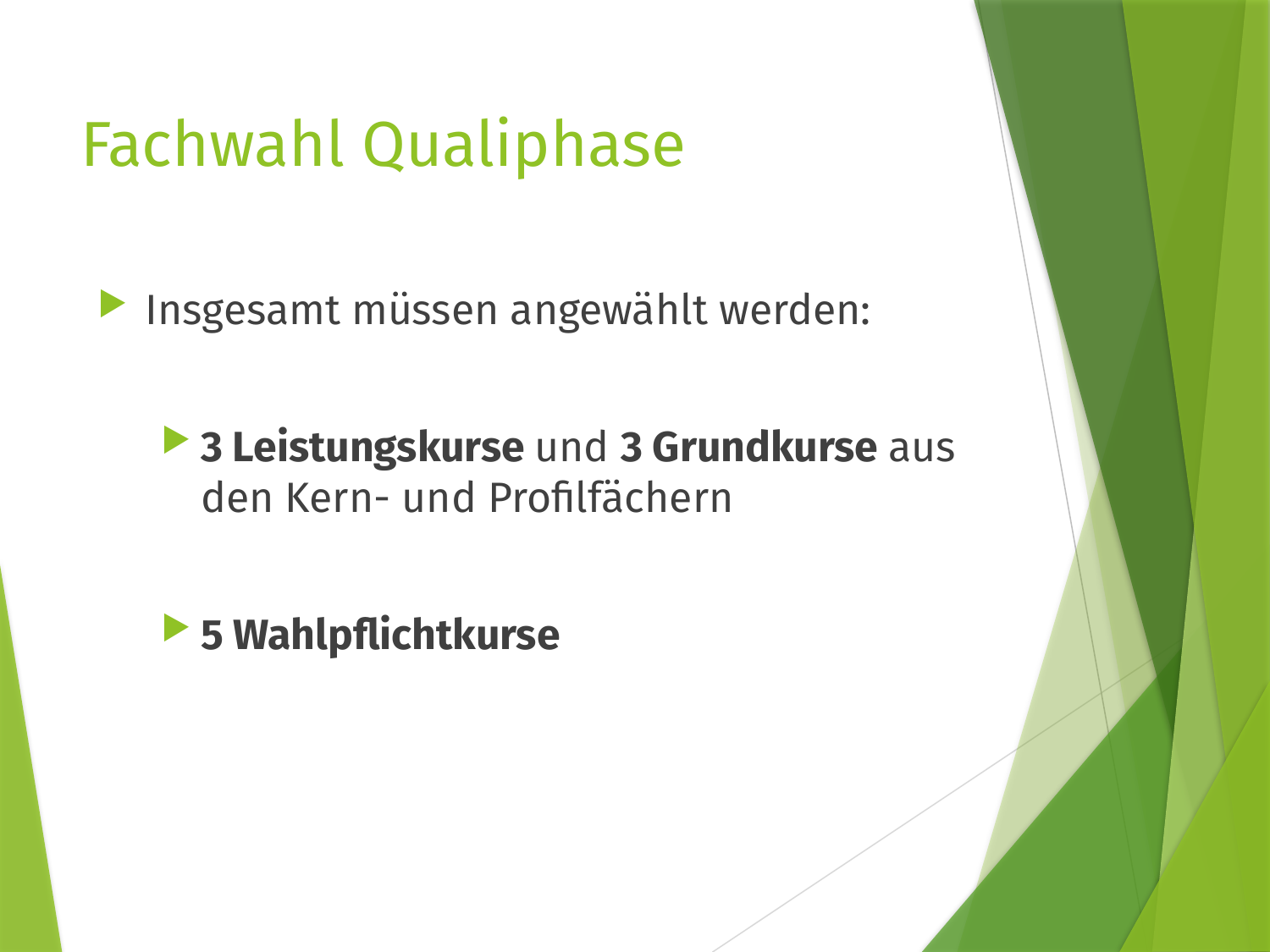

# Fachwahl Qualiphase
Insgesamt müssen angewählt werden:

3 Leistungskurse und 3 Grundkurse aus den Kern- und Profilfächern

5 Wahlpflichtkurse